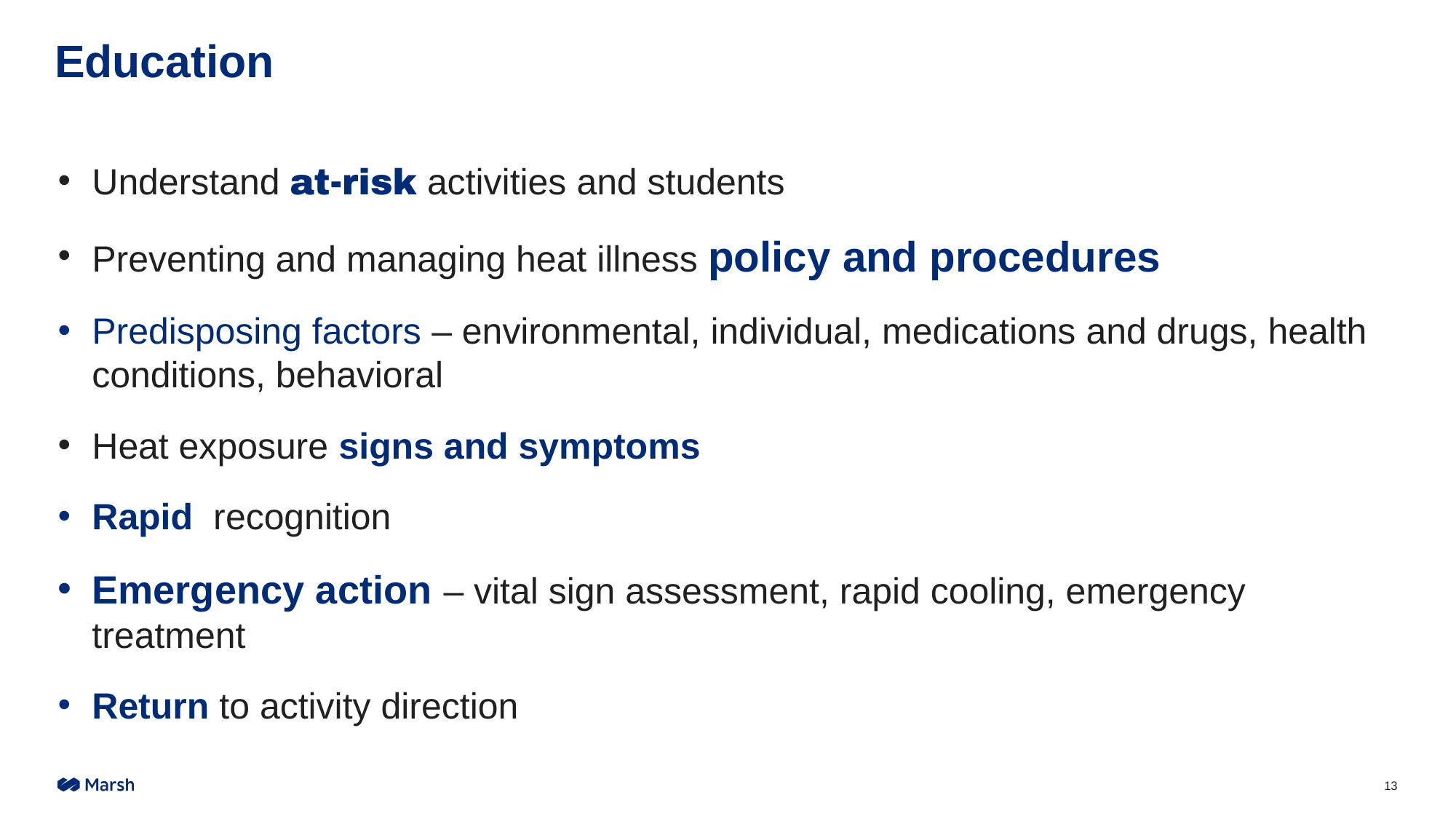

# Education

Understand at-risk activities and students
Preventing and managing heat illness policy and procedures
Predisposing factors – environmental, individual, medications and drugs, health conditions, behavioral
Heat exposure signs and symptoms
Rapid  recognition
Emergency action – vital sign assessment, rapid cooling, emergency treatment
Return to activity direction